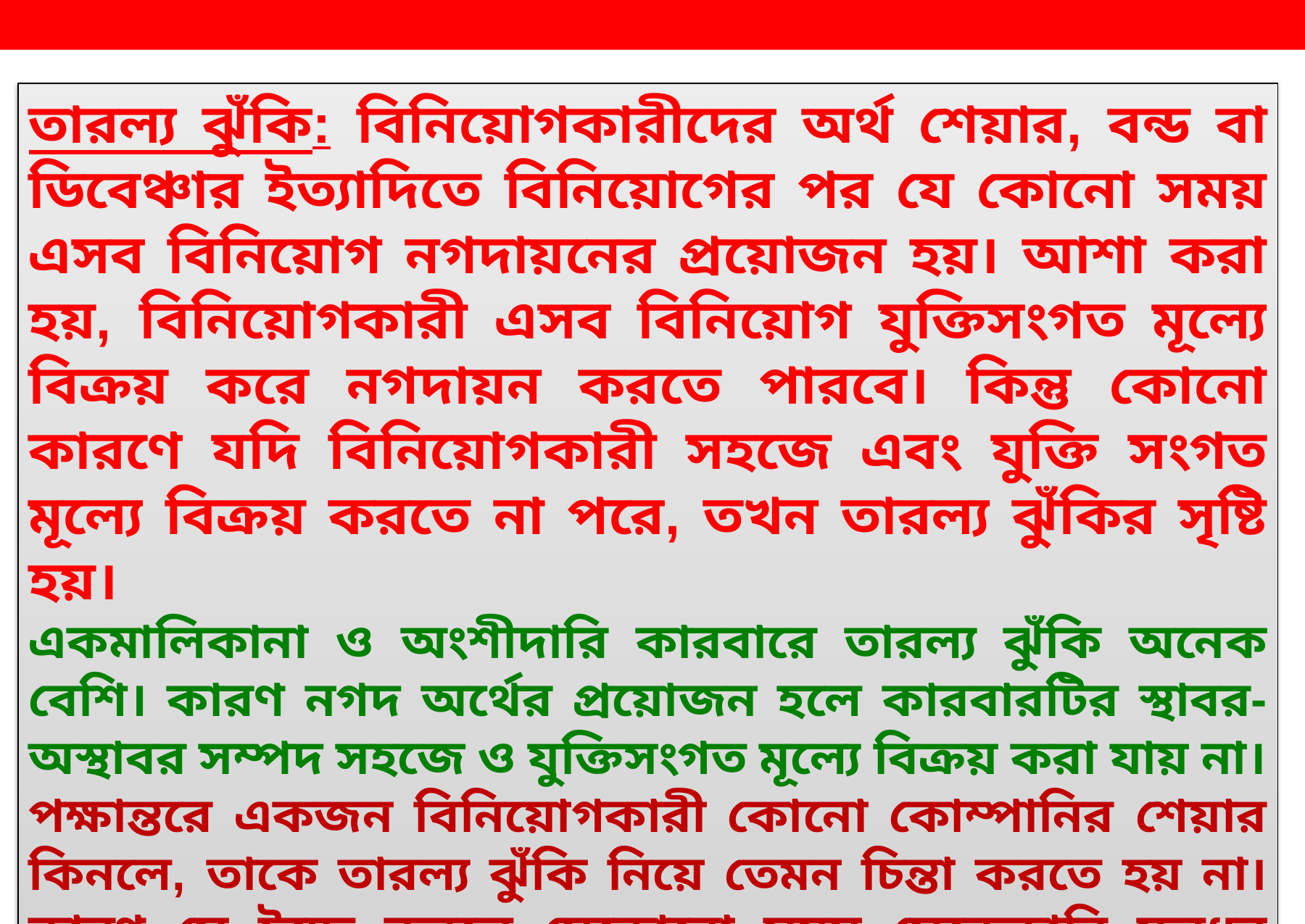

তারল্য ঝুঁকি: বিনিয়োগকারীদের অর্থ শেয়ার, বন্ড বা ডিবেঞ্চার ইত্যাদিতে বিনিয়োগের পর যে কোনো সময় এসব বিনিয়োগ নগদায়নের প্রয়োজন হয়। আশা করা হয়, বিনিয়োগকারী এসব বিনিয়োগ যুক্তিসংগত মূল্যে বিক্রয় করে নগদায়ন করতে পারবে। কিন্তু কোনো কারণে যদি বিনিয়োগকারী সহজে এবং যুক্তি সংগত মূল্যে বিক্রয় করতে না পরে, তখন তারল্য ঝুঁকির সৃষ্টি হয়।
একমালিকানা ও অংশীদারি কারবারে তারল্য ঝুঁকি অনেক বেশি। কারণ নগদ অর্থের প্রয়োজন হলে কারবারটির স্থাবর-অস্থাবর সম্পদ সহজে ও যুক্তিসংগত মূল্যে বিক্রয় করা যায় না।
পক্ষান্তরে একজন বিনিয়োগকারী কোনো কোম্পানির শেয়ার কিনলে, তাকে তারল্য ঝুঁকি নিয়ে তেমন চিন্তা করতে হয় না। কারণ সে ইচ্ছে করলে যেকোনো সময় সেকেন্ডারি মূলধন বাজার বা শেয়ার মার্কেটে গিয়ে তার শেয়ার বিক্রি করে নগদ অর্থ সংগ্রহ করতে পারে।